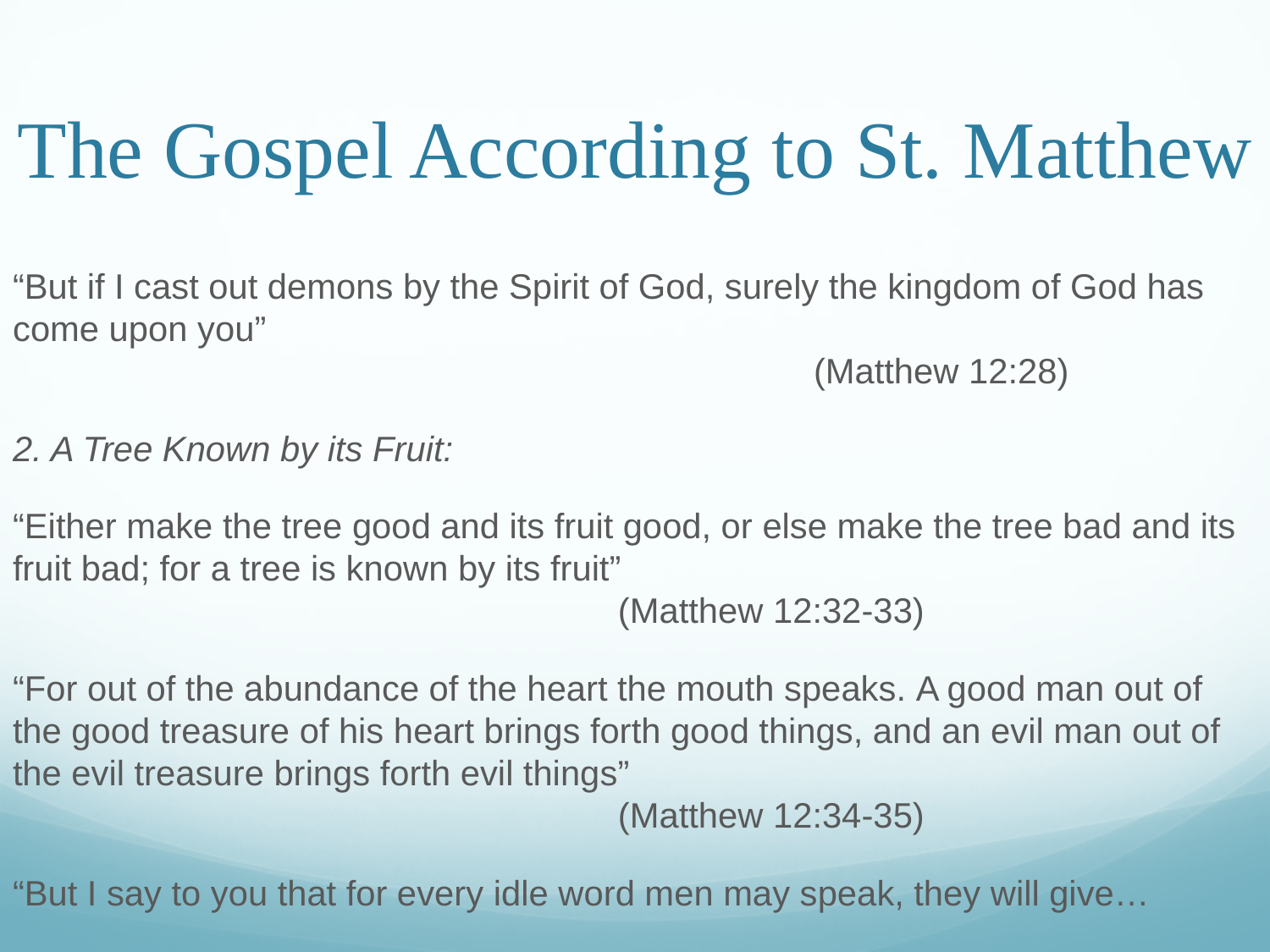

# The Gospel According to St. Matthew
“But if I cast out demons by the Spirit of God, surely the kingdom of God has come upon you”														    (Matthew 12:28)
2. A Tree Known by its Fruit:
“Either make the tree good and its fruit good, or else make the tree bad and its fruit bad; for a tree is known by its fruit”									          (Matthew 12:32-33)
“For out of the abundance of the heart the mouth speaks. A good man out of the good treasure of his heart brings forth good things, and an evil man out of the evil treasure brings forth evil things”									          (Matthew 12:34-35)
“But I say to you that for every idle word men may speak, they will give…